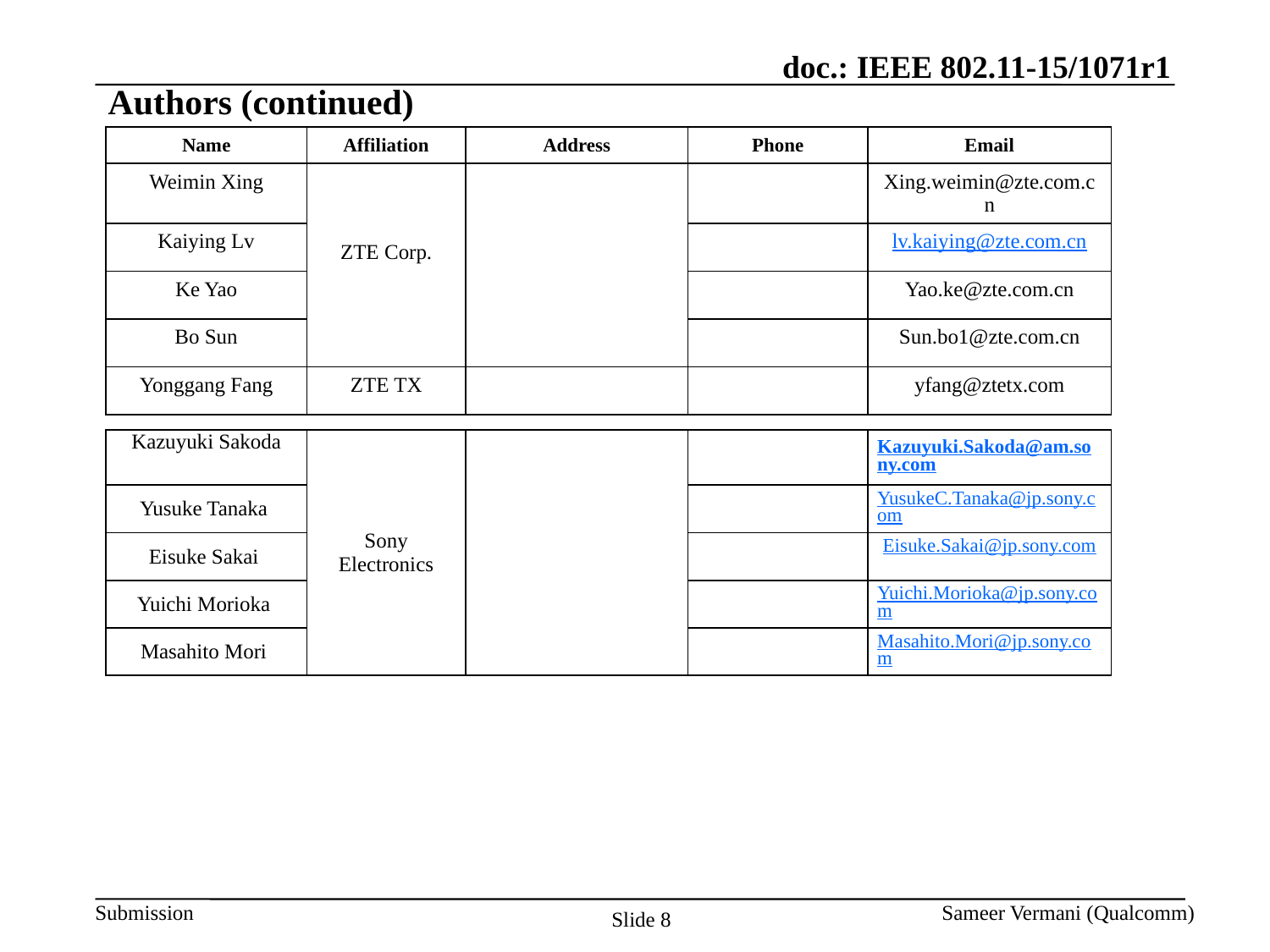

# Authors (continued)
| Name | Affiliation | Address | Phone | Email |
| --- | --- | --- | --- | --- |
| Weimin Xing | ZTE Corp. |  |  | Xing.weimin@zte.com.cn |
| Kaiying Lv |  |  |  | lv.kaiying@zte.com.cn |
| Ke Yao |  |  |  | Yao.ke@zte.com.cn |
| Bo Sun |  |  |  | Sun.bo1@zte.com.cn |
| Yonggang Fang | ZTE TX |  |  | yfang@ztetx.com |
| Kazuyuki Sakoda | Sony Electronics |  |  | Kazuyuki.Sakoda@am.sony.com |
| --- | --- | --- | --- | --- |
| Yusuke Tanaka |  |  |  | YusukeC.Tanaka@jp.sony.com |
| Eisuke Sakai |  |  |  | Eisuke.Sakai@jp.sony.com |
| Yuichi Morioka |  |  |  | Yuichi.Morioka@jp.sony.com |
| Masahito Mori |  |  |  | Masahito.Mori@jp.sony.com |
Sameer Vermani (Qualcomm)
Slide 8